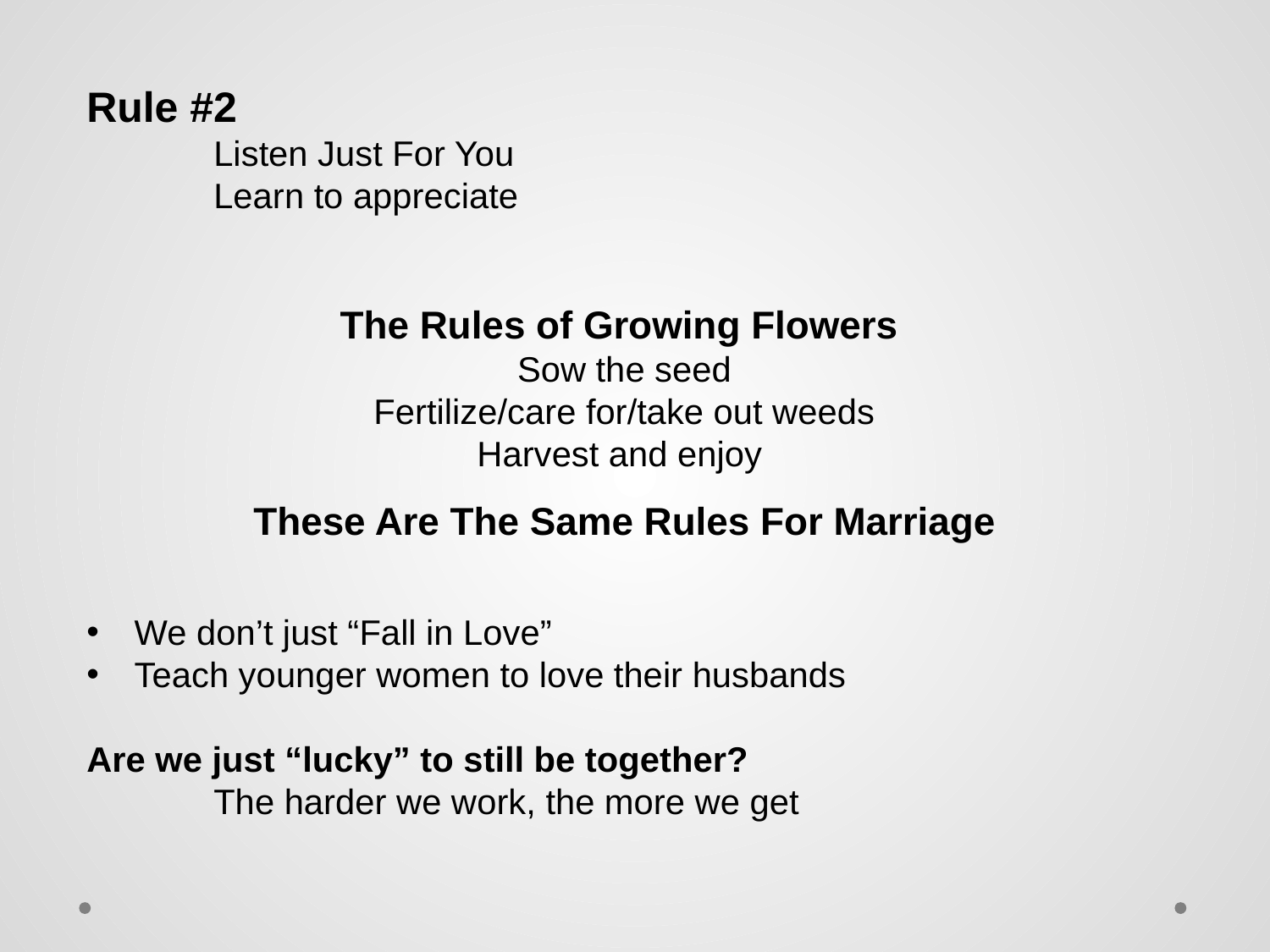

Rule #2
	Listen Just For You
	Learn to appreciate

The Rules of Growing Flowers
Sow the seed
Fertilize/care for/take out weeds
Harvest and enjoy

These Are The Same Rules For Marriage

We don’t just “Fall in Love”
Teach younger women to love their husbands

Are we just “lucky” to still be together?
	The harder we work, the more we get